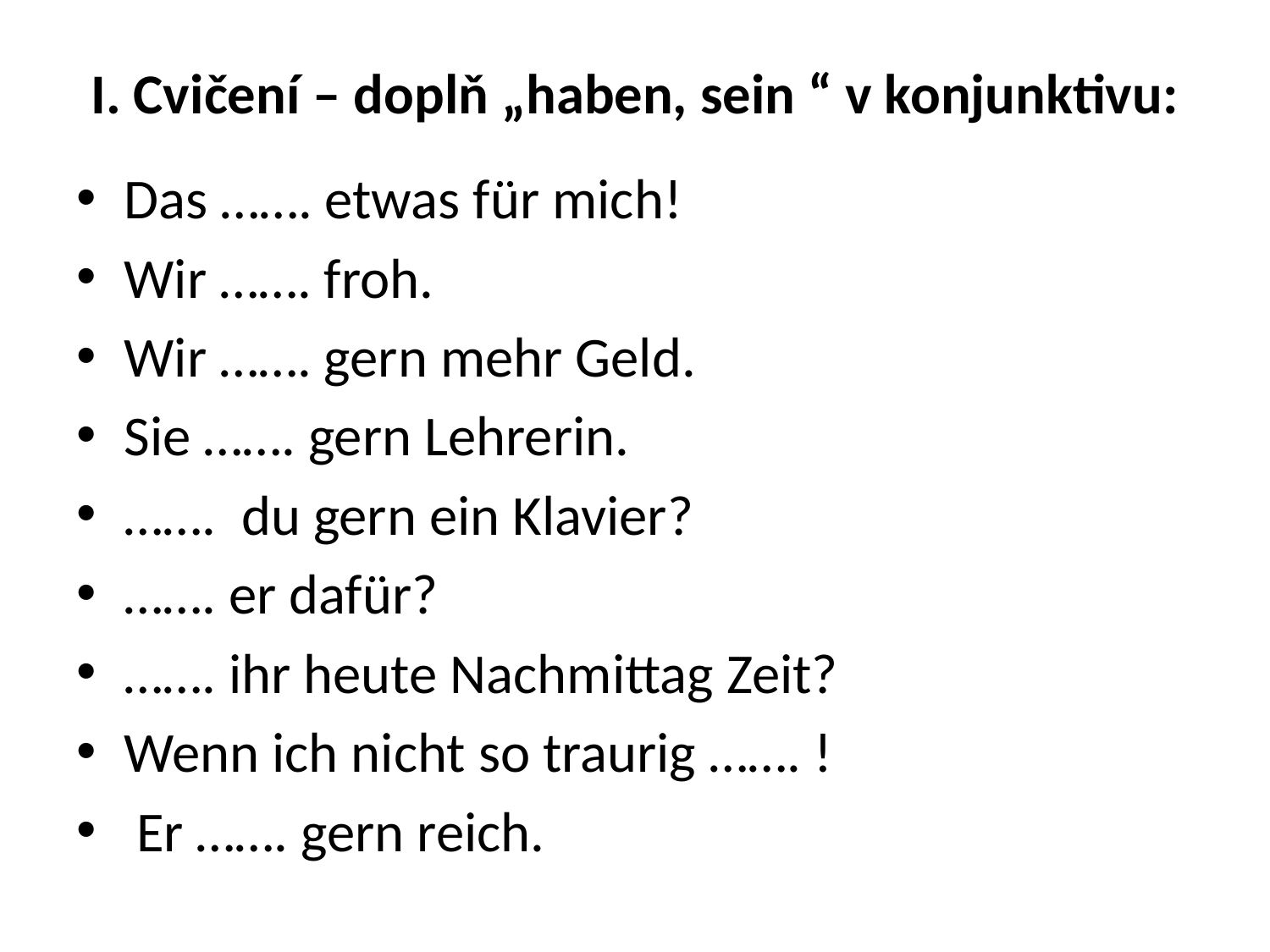

# I. Cvičení – doplň „haben, sein “ v konjunktivu:
Das ……. etwas für mich!
Wir ……. froh.
Wir ……. gern mehr Geld.
Sie ……. gern Lehrerin.
…….  du gern ein Klavier?
……. er dafür?
……. ihr heute Nachmittag Zeit?
Wenn ich nicht so traurig ……. !
 Er ……. gern reich.